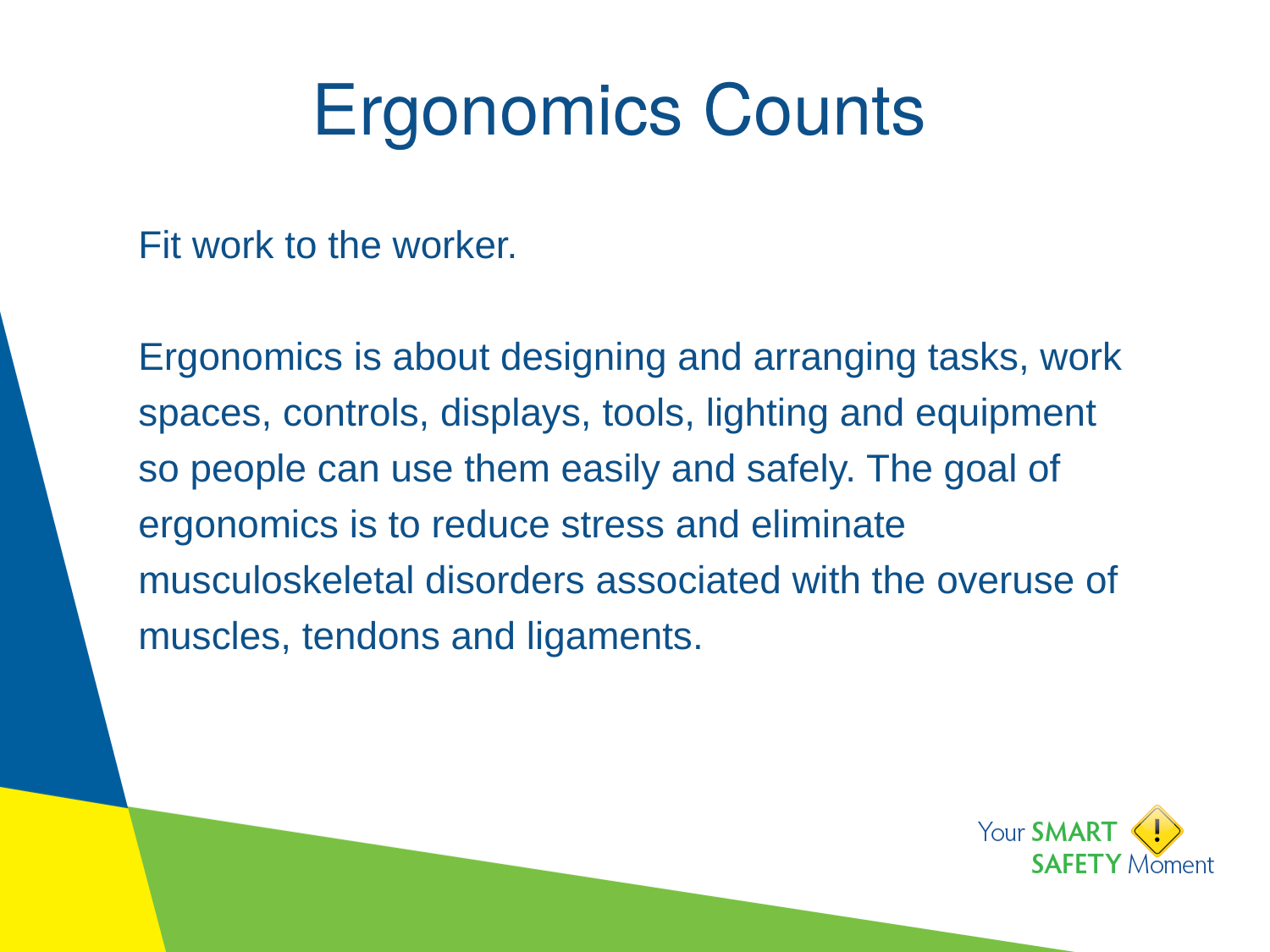

# Ergonomics Counts
Fit work to the worker.

Ergonomics is about designing and arranging tasks, work spaces, controls, displays, tools, lighting and equipment so people can use them easily and safely. The goal of ergonomics is to reduce stress and eliminate musculoskeletal disorders associated with the overuse of muscles, tendons and ligaments.